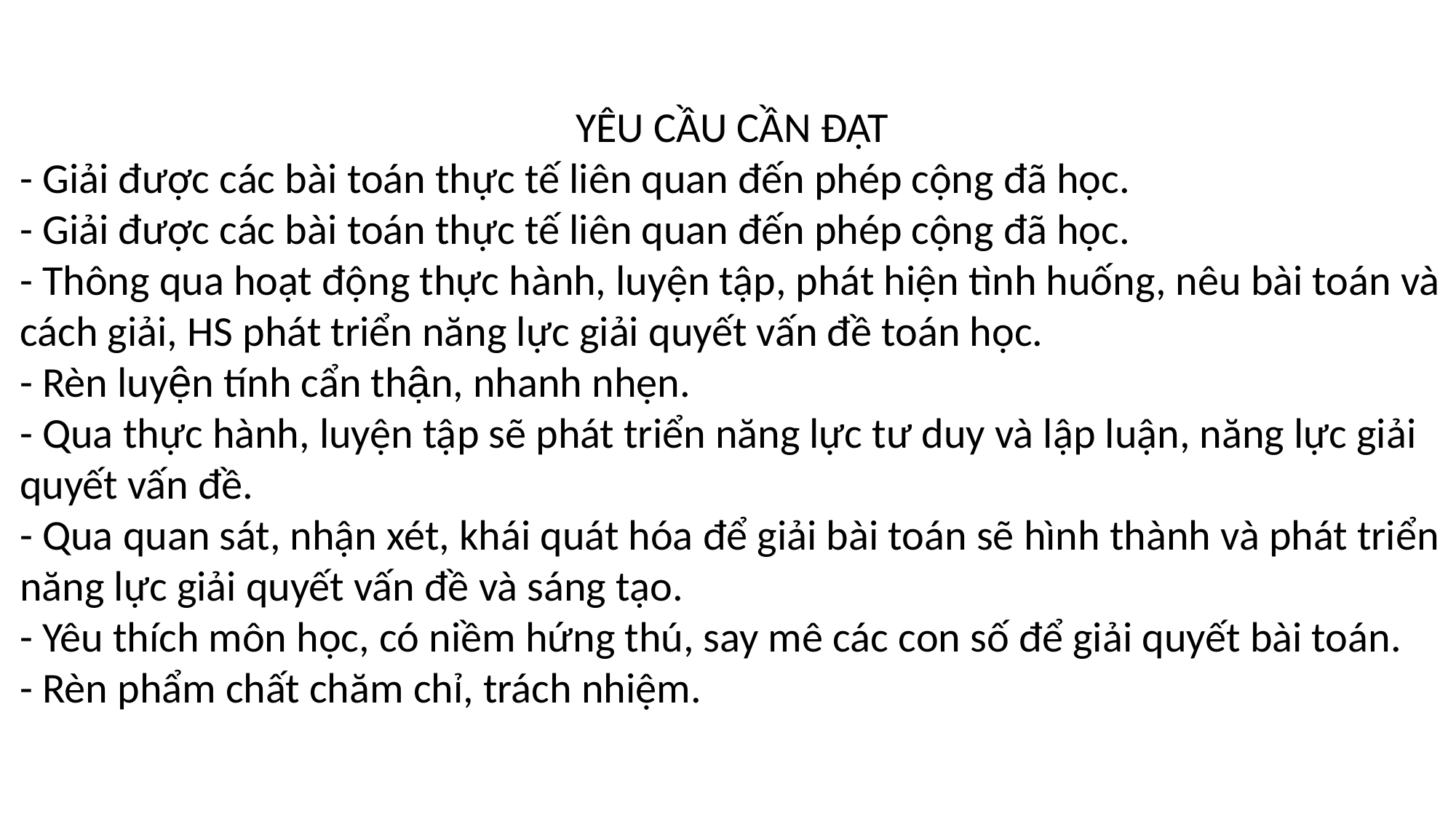

YÊU CẦU CẦN ĐẠT
- Giải được các bài toán thực tế liên quan đến phép cộng đã học.
- Giải được các bài toán thực tế liên quan đến phép cộng đã học.
- Thông qua hoạt động thực hành, luyện tập, phát hiện tình huống, nêu bài toán và cách giải, HS phát triển năng lực giải quyết vấn đề toán học.
- Rèn luyện tính cẩn thận, nhanh nhẹn.
- Qua thực hành, luyện tập sẽ phát triển năng lực tư duy và lập luận, năng lực giải quyết vấn đề.
- Qua quan sát, nhận xét, khái quát hóa để giải bài toán sẽ hình thành và phát triển năng lực giải quyết vấn đề và sáng tạo.
- Yêu thích môn học, có niềm hứng thú, say mê các con số để giải quyết bài toán.
- Rèn phẩm chất chăm chỉ, trách nhiệm.